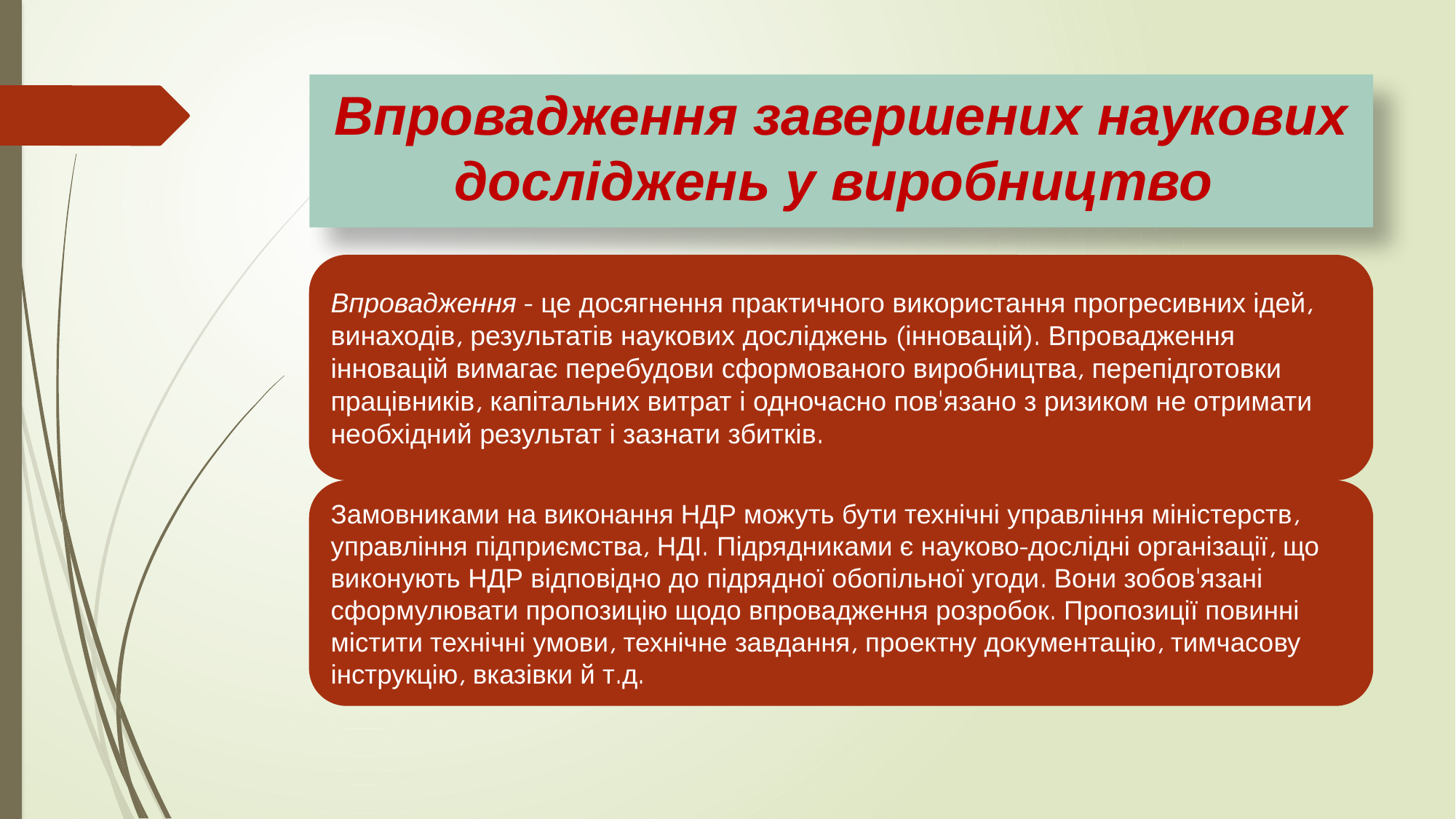

# Впровадження завершених наукових досліджень у виробництво
Впровадження - це досягнення практичного використання прогресивних ідей, винаходів, результатів наукових досліджень (інновацій). Впровадження інновацій вимагає перебудови сформованого виробництва, перепідготовки працівників, капітальних витрат і одночасно пов'язано з ризиком не отримати необхідний результат і зазнати збитків.
Замовниками на виконання НДР можуть бути технічні управління міністерств, управління підприємства, НДІ. Підрядниками є науково-дослідні організації, що виконують НДР відповідно до підрядної обопільної угоди. Вони зобов'язані сформулювати пропозицію щодо впровадження розробок. Пропозиції повинні містити технічні умови, технічне завдання, проектну документацію, тимчасову інструкцію, вказівки й т.д.